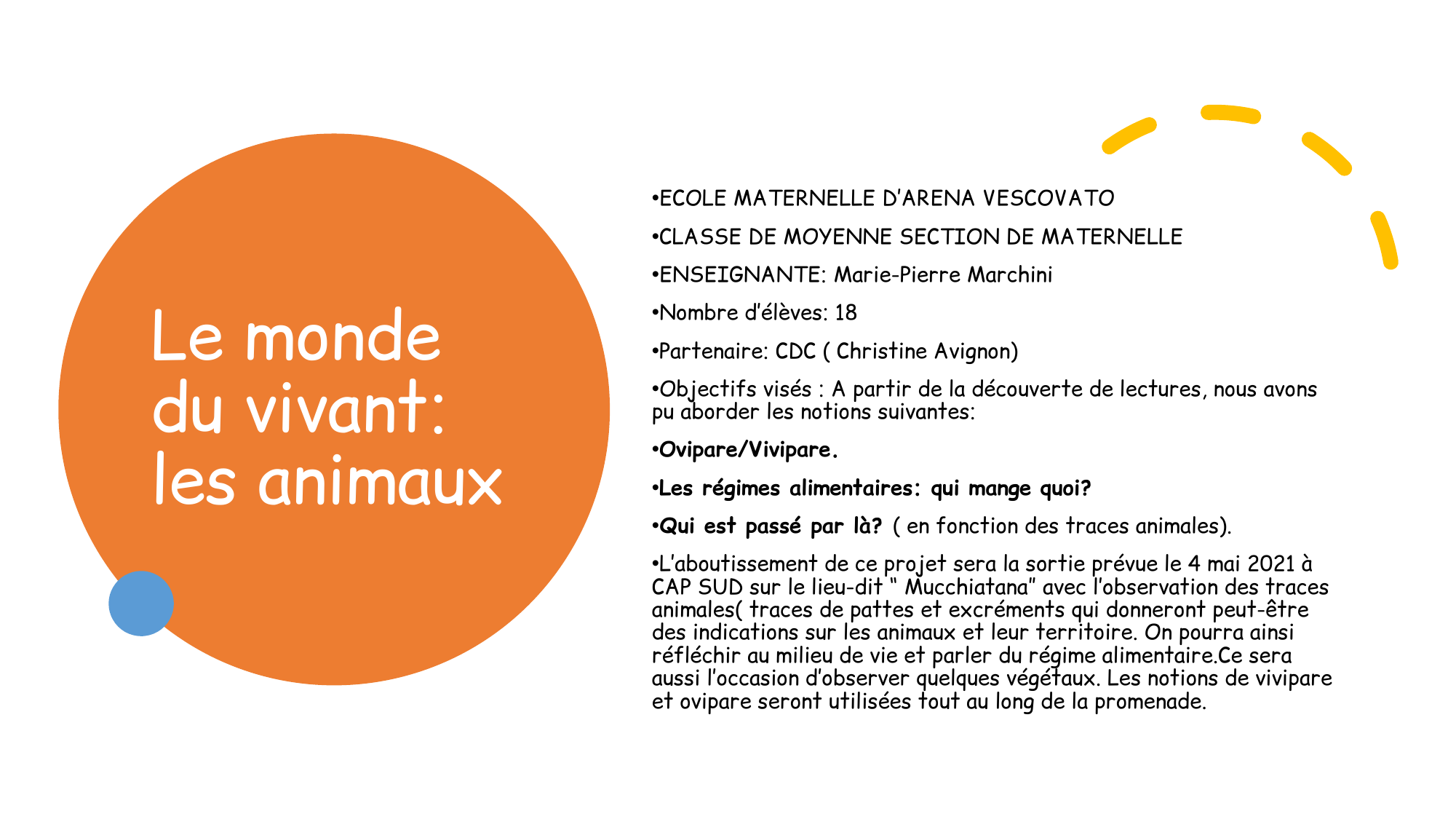

# Le monde du vivant: les animaux
ECOLE MATERNELLE D’ARENA VESCOVATO
CLASSE DE MOYENNE SECTION DE MATERNELLE
ENSEIGNANTE: Marie-Pierre Marchini
Nombre d’élèves: 18
Partenaire: CDC ( Christine Avignon)
Objectifs visés : A partir de la découverte de lectures, nous avons pu aborder les notions suivantes:
Ovipare/Vivipare.
Les régimes alimentaires: qui mange quoi?
Qui est passé par là? ( en fonction des traces animales).
L’aboutissement de ce projet sera la sortie prévue le 4 mai 2021 à CAP SUD sur le lieu-dit “ Mucchiatana” avec l’observation des traces animales( traces de pattes et excréments qui donneront peut-être des indications sur les animaux et leur territoire. On pourra ainsi réfléchir au milieu de vie et parler du régime alimentaire.Ce sera aussi l’occasion d’observer quelques végétaux. Les notions de vivipare et ovipare seront utilisées tout au long de la promenade.